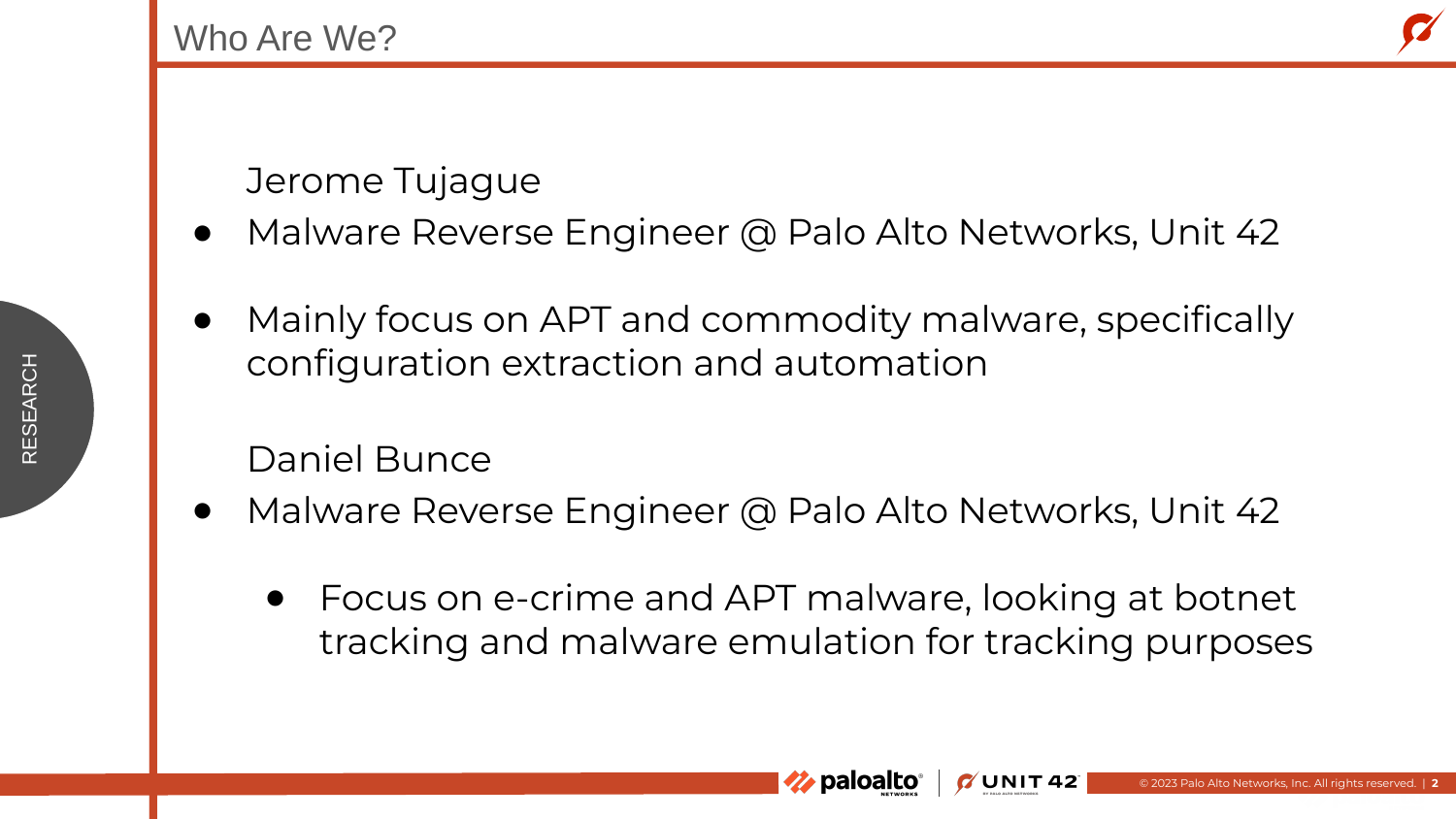

Who Are We?
Jerome Tujague
Malware Reverse Engineer @ Palo Alto Networks, Unit 42
Mainly focus on APT and commodity malware, specifically configuration extraction and automation
Daniel Bunce
Malware Reverse Engineer @ Palo Alto Networks, Unit 42
Focus on e-crime and APT malware, looking at botnet tracking and malware emulation for tracking purposes